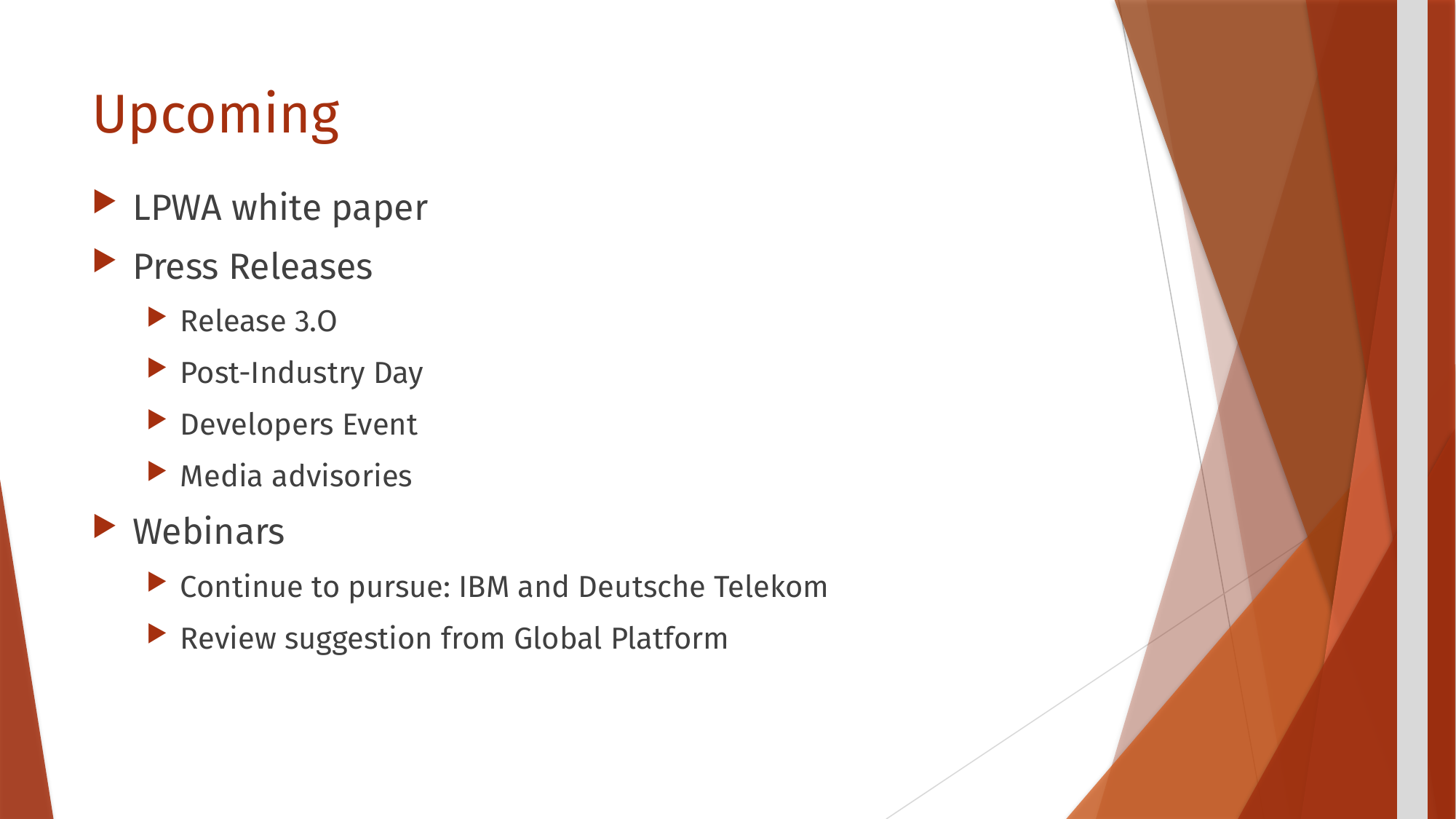

# Upcoming
LPWA white paper
Press Releases
Release 3.O
Post-Industry Day
Developers Event
Media advisories
Webinars
Continue to pursue: IBM and Deutsche Telekom
Review suggestion from Global Platform